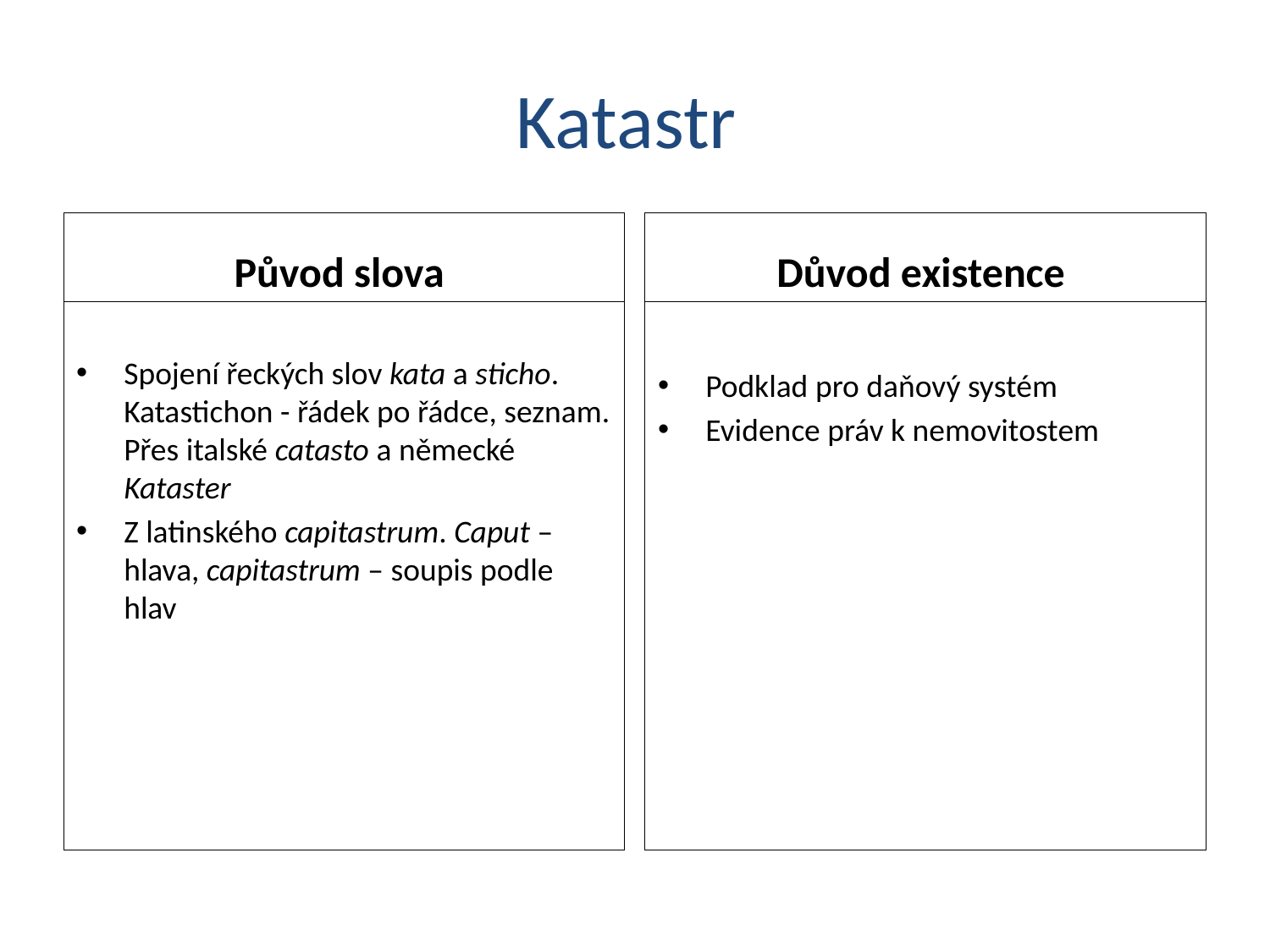

# Katastr
Původ slova
Důvod existence

Spojení řeckých slov kata a sticho. Katastichon - řádek po řádce, seznam. Přes italské catasto a německé Kataster
Z latinského capitastrum. Caput – hlava, capitastrum – soupis podle hlav

Podklad pro daňový systém
Evidence práv k nemovitostem